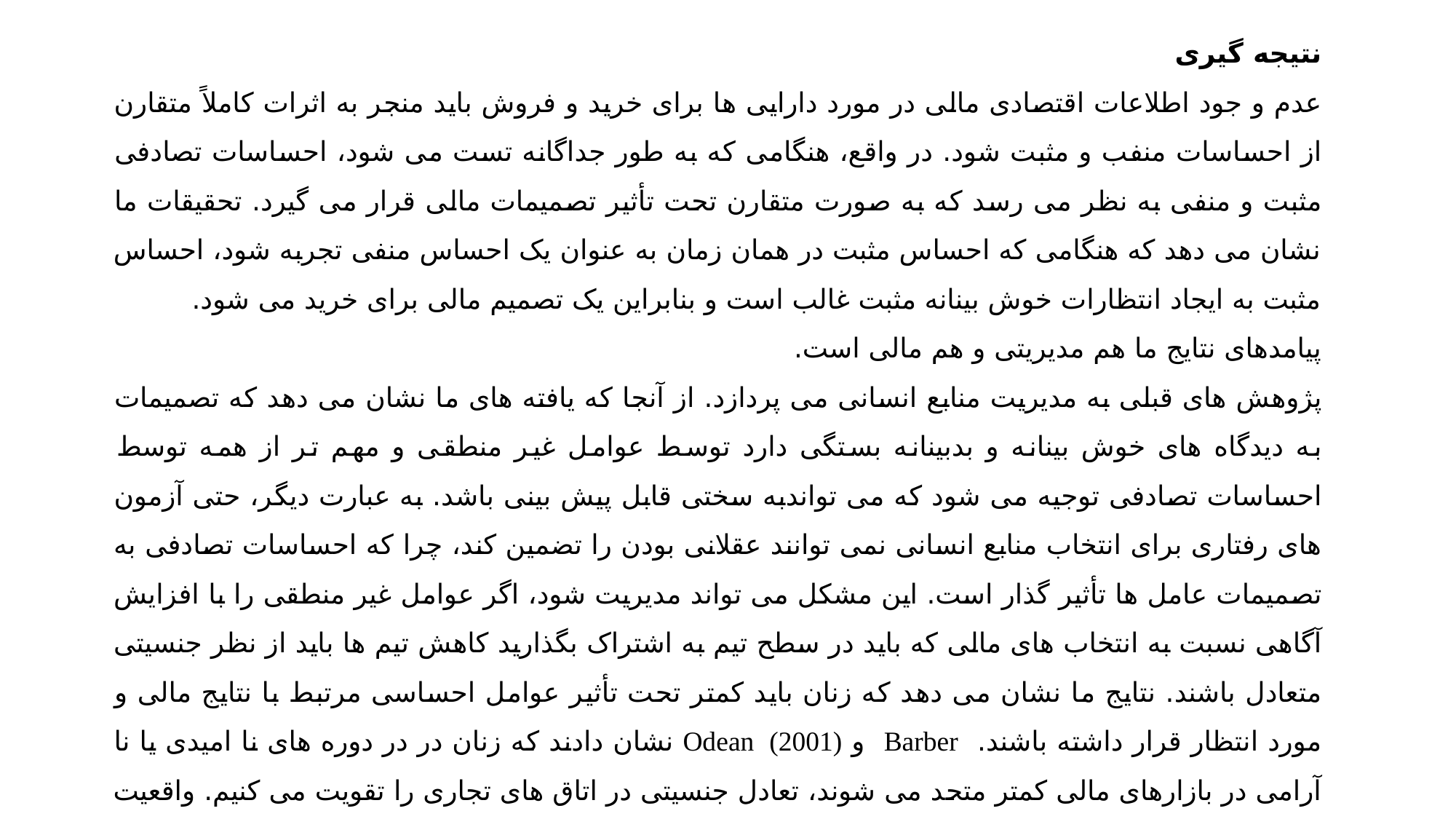

نتیجه گیری
عدم و جود اطلاعات اقتصادی مالی در مورد دارایی ها برای خرید و فروش باید منجر به اثرات کاملاً متقارن از احساسات منفب و مثبت شود. در واقع، هنگامی که به طور جداگانه تست می شود، احساسات تصادفی مثبت و منفی به نظر می رسد که به صورت متقارن تحت تأثیر تصمیمات مالی قرار می گیرد. تحقیقات ما نشان می دهد که هنگامی که احساس مثبت در همان زمان به عنوان یک احساس منفی تجربه شود، احساس مثبت به ایجاد انتظارات خوش بینانه مثبت غالب است و بنابراین یک تصمیم مالی برای خرید می شود.
پیامدهای نتایج ما هم مدیریتی و هم مالی است.
پژوهش های قبلی به مدیریت منابع انسانی می پردازد. از آنجا که یافته های ما نشان می دهد که تصمیمات به دیدگاه های خوش بینانه و بدبینانه بستگی دارد توسط عوامل غیر منطقی و مهم تر از همه توسط احساسات تصادفی توجیه می شود که می تواندبه سختی قابل پیش بینی باشد. به عبارت دیگر، حتی آزمون های رفتاری برای انتخاب منابع انسانی نمی توانند عقلانی بودن را تضمین کند، چرا که احساسات تصادفی به تصمیمات عامل ها تأثیر گذار است. این مشکل می تواند مدیریت شود، اگر عوامل غیر منطقی را با افزایش آگاهی نسبت به انتخاب های مالی که باید در سطح تیم به اشتراک بگذارید کاهش تیم ها باید از نظر جنسیتی متعادل باشند. نتایج ما نشان می دهد که زنان باید کمتر تحت تأثیر عوامل احساسی مرتبط با نتایج مالی و مورد انتظار قرار داشته باشند.  Barber  و Odean  (2001) نشان دادند که زنان در در دوره های نا امیدی یا نا آرامی در بازارهای مالی کمتر متحد می شوند، تعادل جنسیتی در اتاق های تجاری را تقویت می کنیم. واقعیت این است که که تنوع جنسیتی یک ارزش افزوده از لحاظ کیفیت فرایند تصمیم گیری است که تاکنون به اثبات رسیده است و منجر به مداخله برخی از قانون گذاران به ترکیب هیئت مدیره می شود. نتایج ما نشان می دهد که ایجاد تیم های جنسیتی متعادل می تواند اتاق های تجاری را نیز قادر سازد تا تأثیر متغیرهای احساسی را کاهش دهد و بنابراین انتخاب های مالی بهبود می یابد .